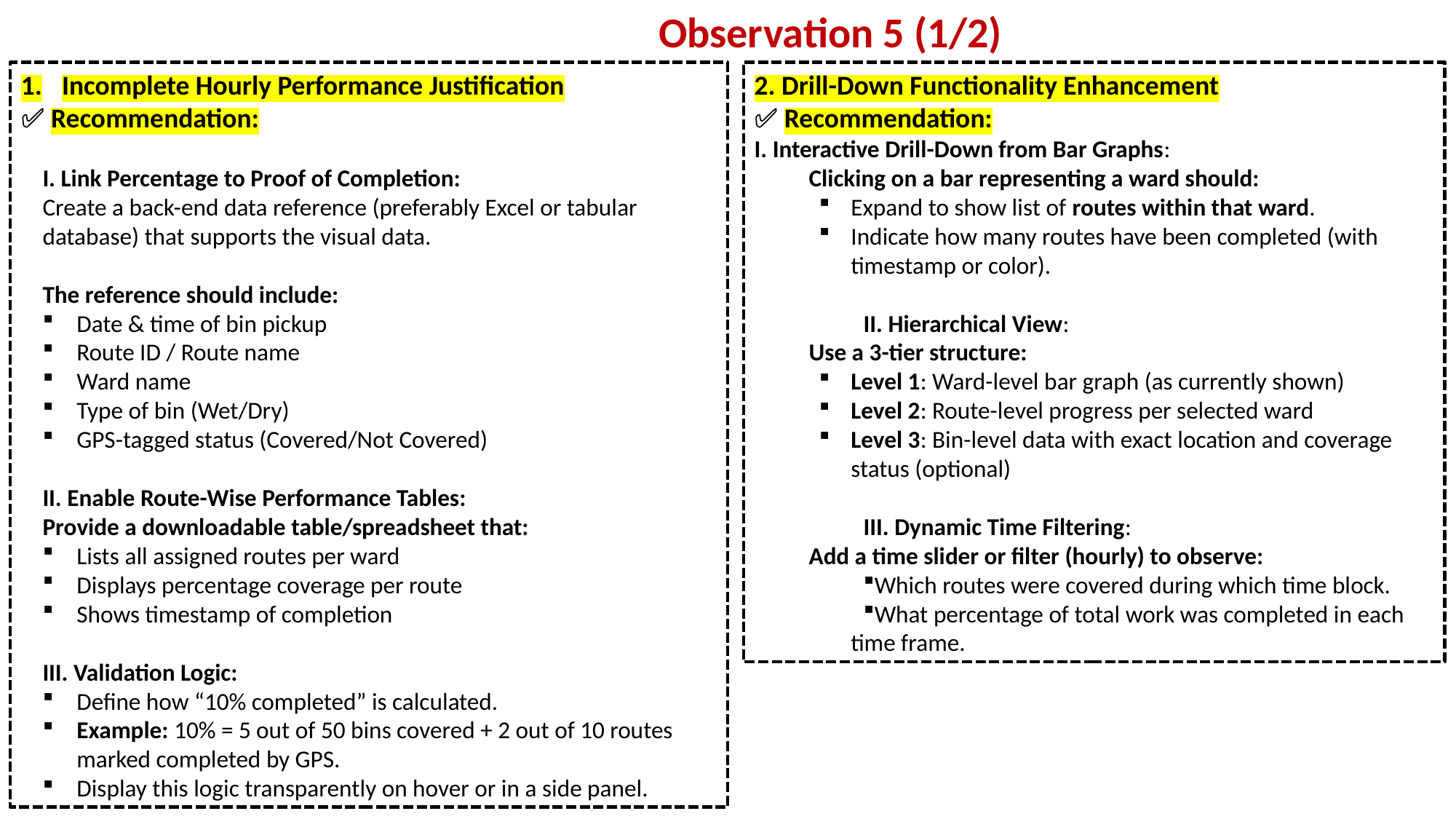

Observation 5 (1/2)
Incomplete Hourly Performance Justification
✅ Recommendation:

I. Link Percentage to Proof of Completion:
Create a back-end data reference (preferably Excel or tabular database) that supports the visual data.

The reference should include:
Date & time of bin pickup
Route ID / Route name
Ward name
Type of bin (Wet/Dry)
GPS-tagged status (Covered/Not Covered)

II. Enable Route-Wise Performance Tables:
Provide a downloadable table/spreadsheet that:
Lists all assigned routes per ward
Displays percentage coverage per route
Shows timestamp of completion

III. Validation Logic:
Define how “10% completed” is calculated.
Example: 10% = 5 out of 50 bins covered + 2 out of 10 routes marked completed by GPS.
Display this logic transparently on hover or in a side panel.
2. Drill-Down Functionality Enhancement
✅ Recommendation:
I. Interactive Drill-Down from Bar Graphs:
Clicking on a bar representing a ward should:
Expand to show list of routes within that ward.
Indicate how many routes have been completed (with timestamp or color).

II. Hierarchical View:
Use a 3-tier structure:
Level 1: Ward-level bar graph (as currently shown)
Level 2: Route-level progress per selected ward
Level 3: Bin-level data with exact location and coverage status (optional)

III. Dynamic Time Filtering:
Add a time slider or filter (hourly) to observe:
Which routes were covered during which time block.
What percentage of total work was completed in each time frame.